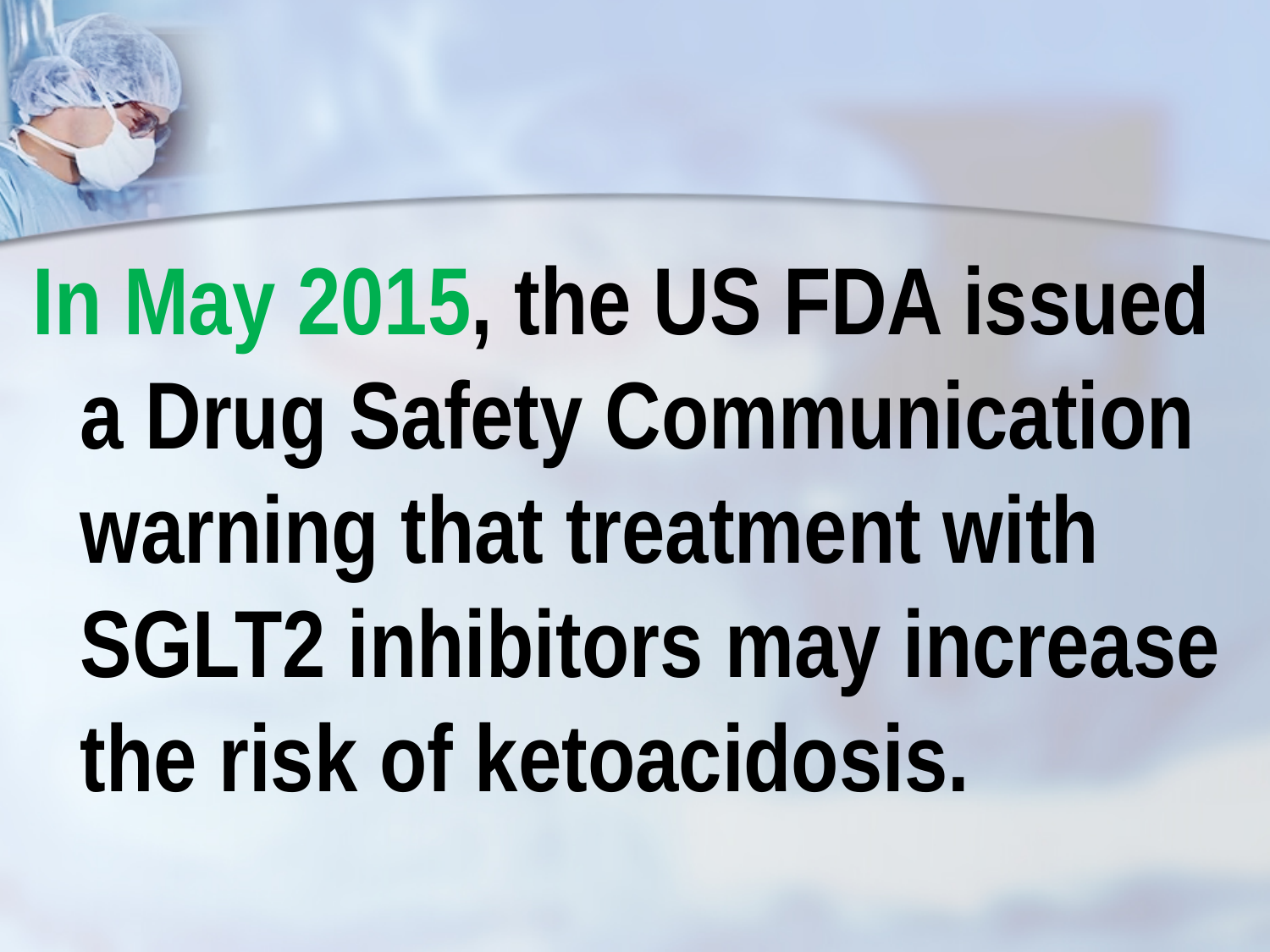

In May 2015, the US FDA issued a Drug Safety Communication warning that treatment with SGLT2 inhibitors may increase the risk of ketoacidosis.